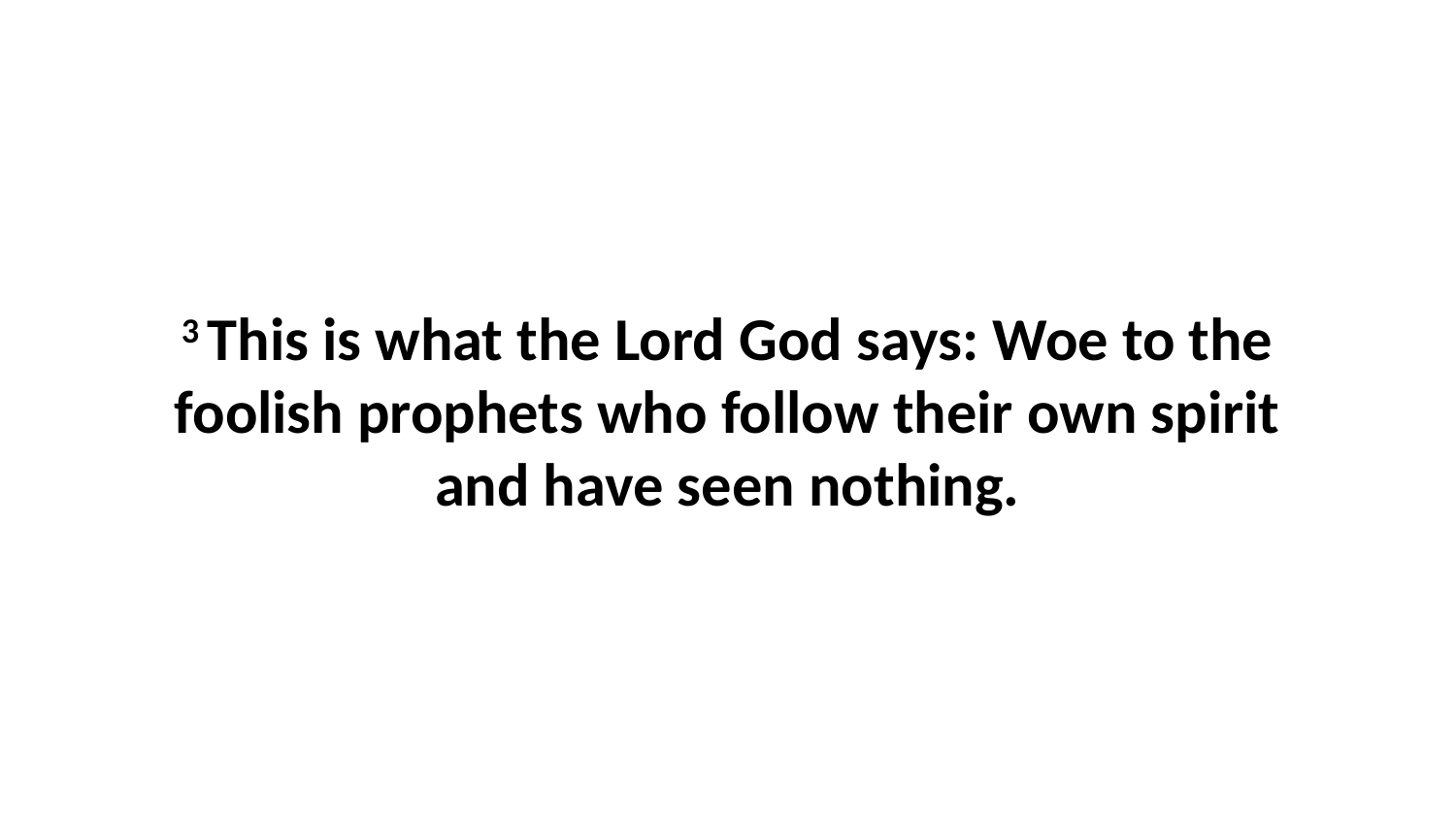

3 This is what the Lord God says: Woe to the foolish prophets who follow their own spirit and have seen nothing.